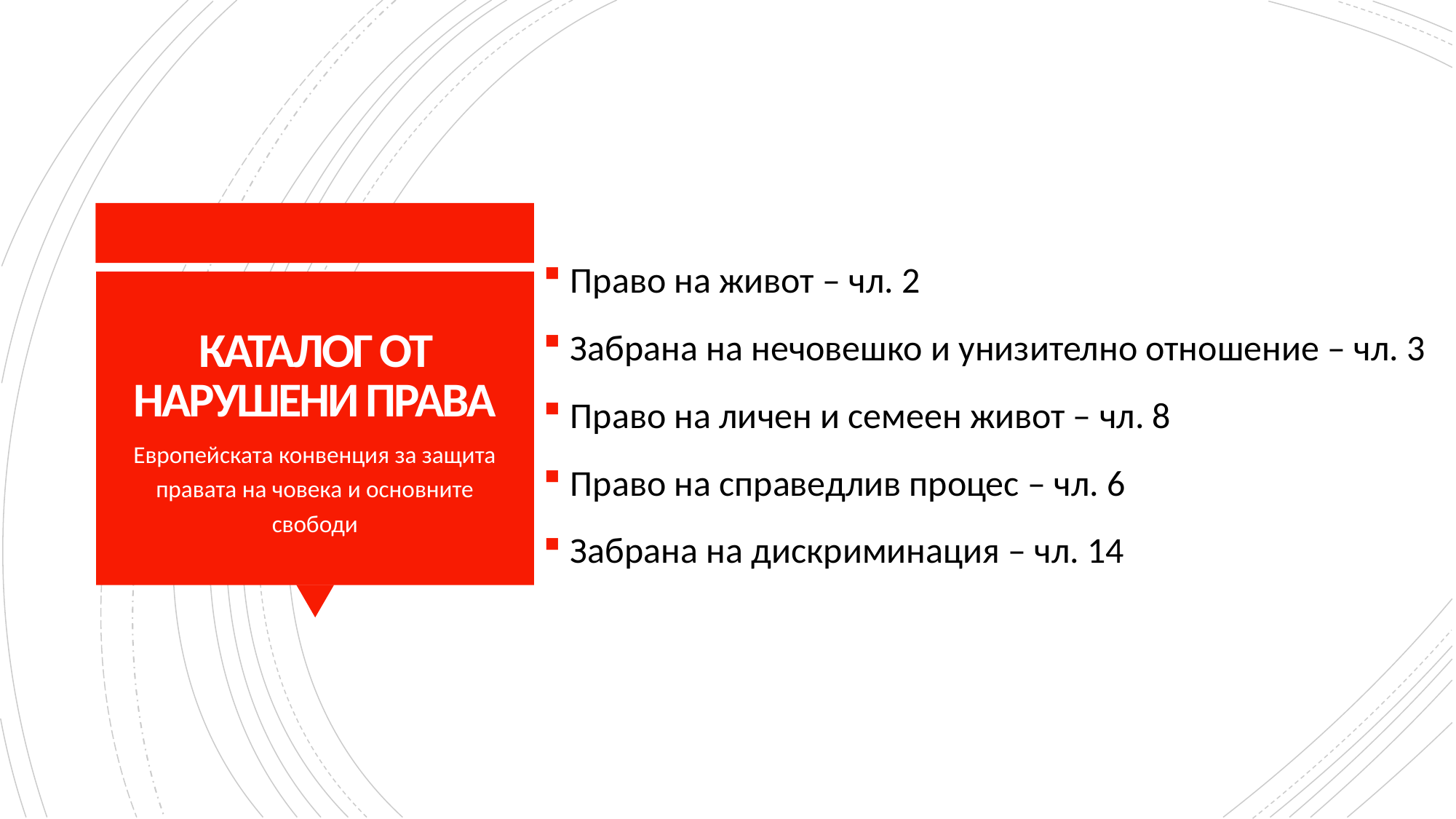

Право на живот – чл. 2
Забрана на нечовешко и унизително отношение – чл. 3
Право на личен и семеен живот – чл. 8
Право на справедлив процес – чл. 6
Забрана на дискриминация – чл. 14
# КАТАЛОГ ОТ НАРУШЕНИ ПРАВА
Европейската конвенция за защита правата на човека и основните свободи